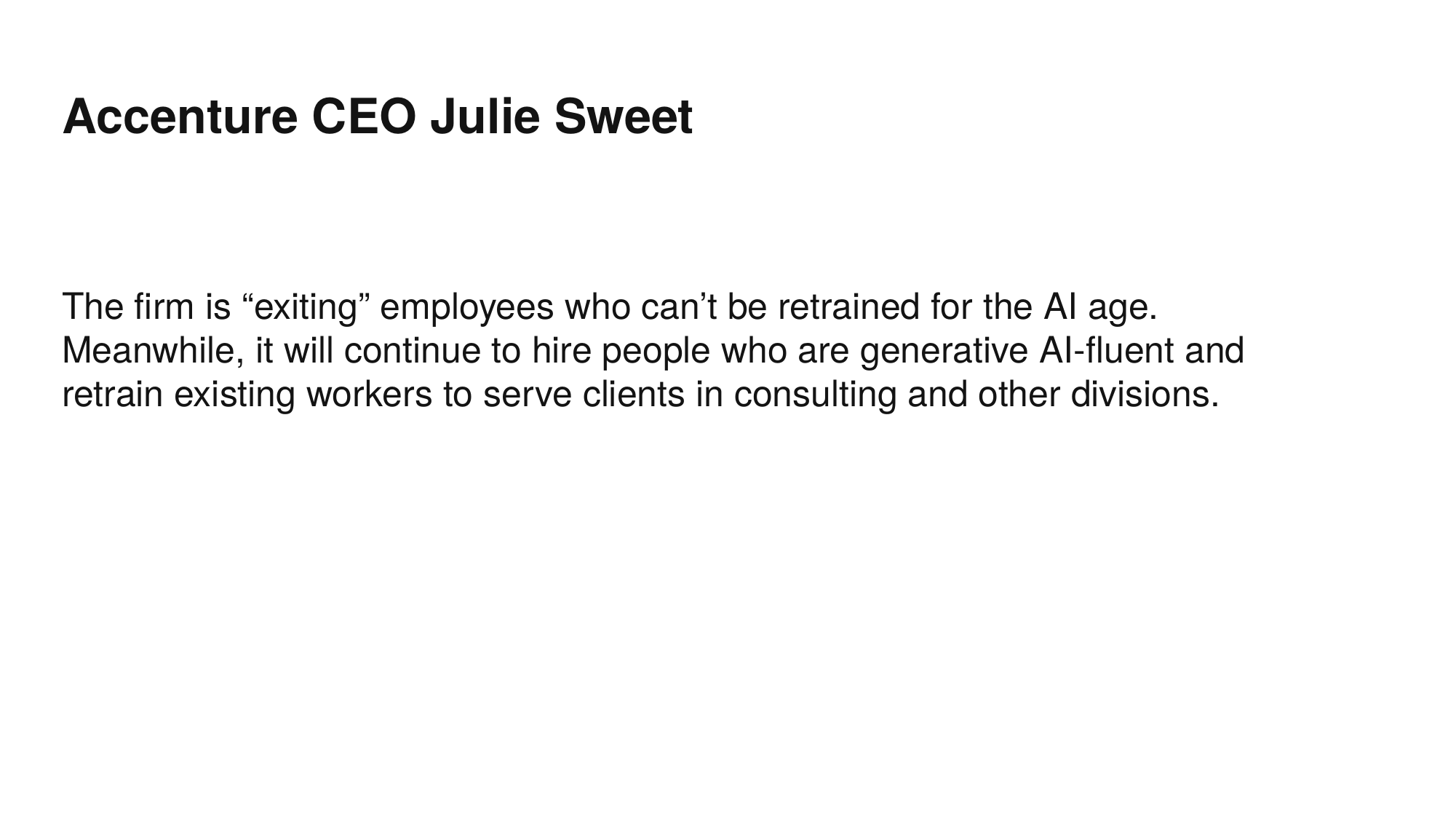

# Accenture CEO Julie Sweet

The firm is “exiting” employees who can’t be retrained for the AI age.  Meanwhile, it will continue to hire people who are generative AI-fluent and retrain existing workers to serve clients in consulting and other divisions.